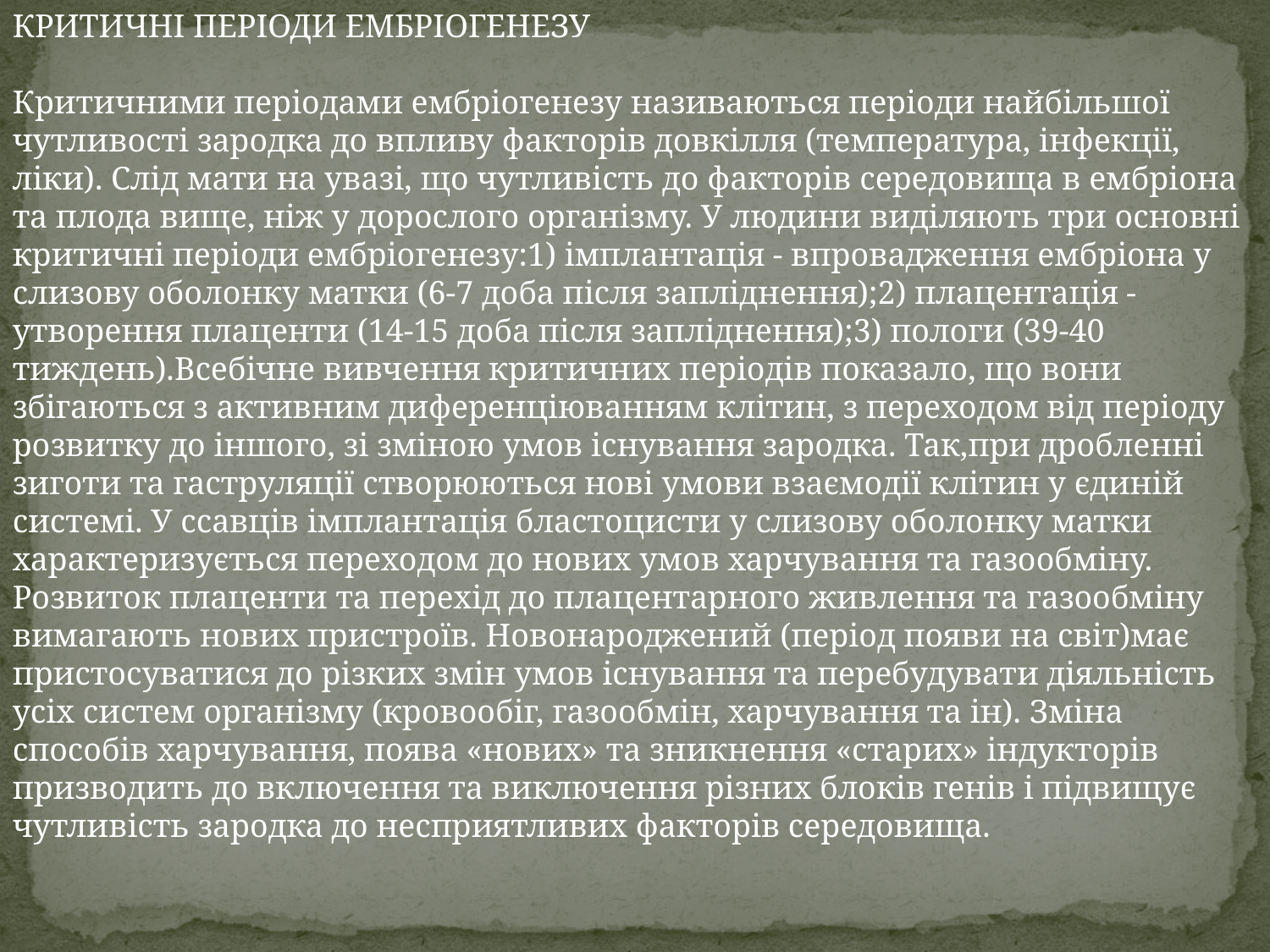

КРИТИЧНІ ПЕРІОДИ ЕМБРІОГЕНЕЗУ

Критичними періодами ембріогенезу називаються періоди найбільшої чутливості зародка до впливу факторів довкілля (температура, інфекції, ліки). Слід мати на увазі, що чутливість до факторів середовища в ембріона та плода вище, ніж у дорослого організму. У людини виділяють три основні критичні періоди ембріогенезу:1) імплантація - впровадження ембріона у слизову оболонку матки (6-7 доба після запліднення);2) плацентація - утворення плаценти (14-15 доба після запліднення);3) пологи (39-40 тиждень).Всебічне вивчення критичних періодів показало, що вони збігаються з активним диференціюванням клітин, з переходом від періоду розвитку до іншого, зі зміною умов існування зародка. Так,при дробленні зиготи та гаструляції створюються нові умови взаємодії клітин у єдиній системі. У ссавців імплантація бластоцисти у слизову оболонку матки характеризується переходом до нових умов харчування та газообміну. Розвиток плаценти та перехід до плацентарного живлення та газообміну вимагають нових пристроїв. Новонароджений (період появи на світ)має пристосуватися до різких змін умов існування та перебудувати діяльність усіх систем організму (кровообіг, газообмін, харчування та ін). Зміна способів харчування, поява «нових» та зникнення «старих» індукторів призводить до включення та виключення різних блоків генів і підвищує чутливість зародка до несприятливих факторів середовища.